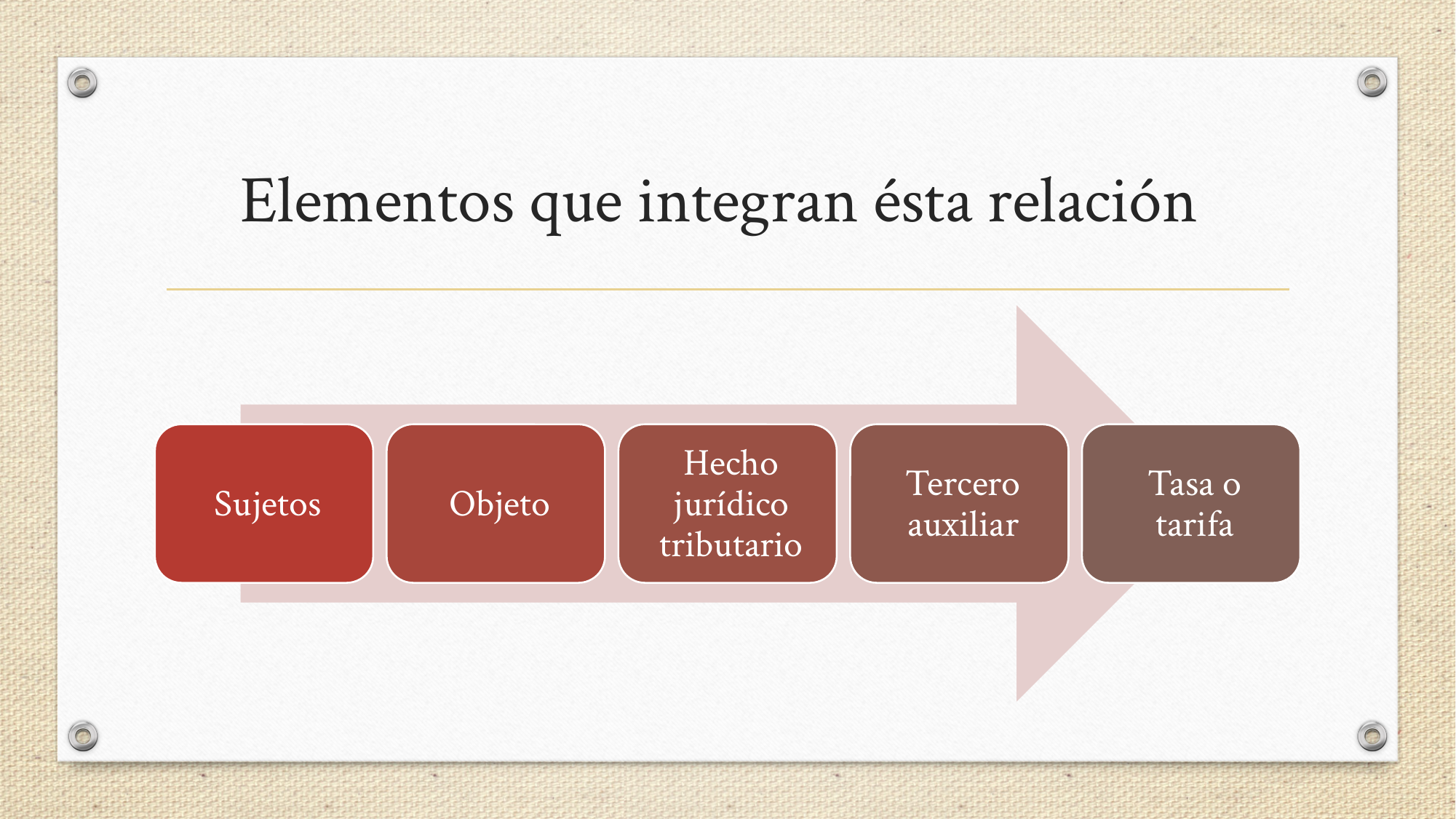

# Elementos que integran ésta relación
Sujetos
Objeto
Hecho jurídico tributario
Tercero auxiliar
Tasa o tarifa